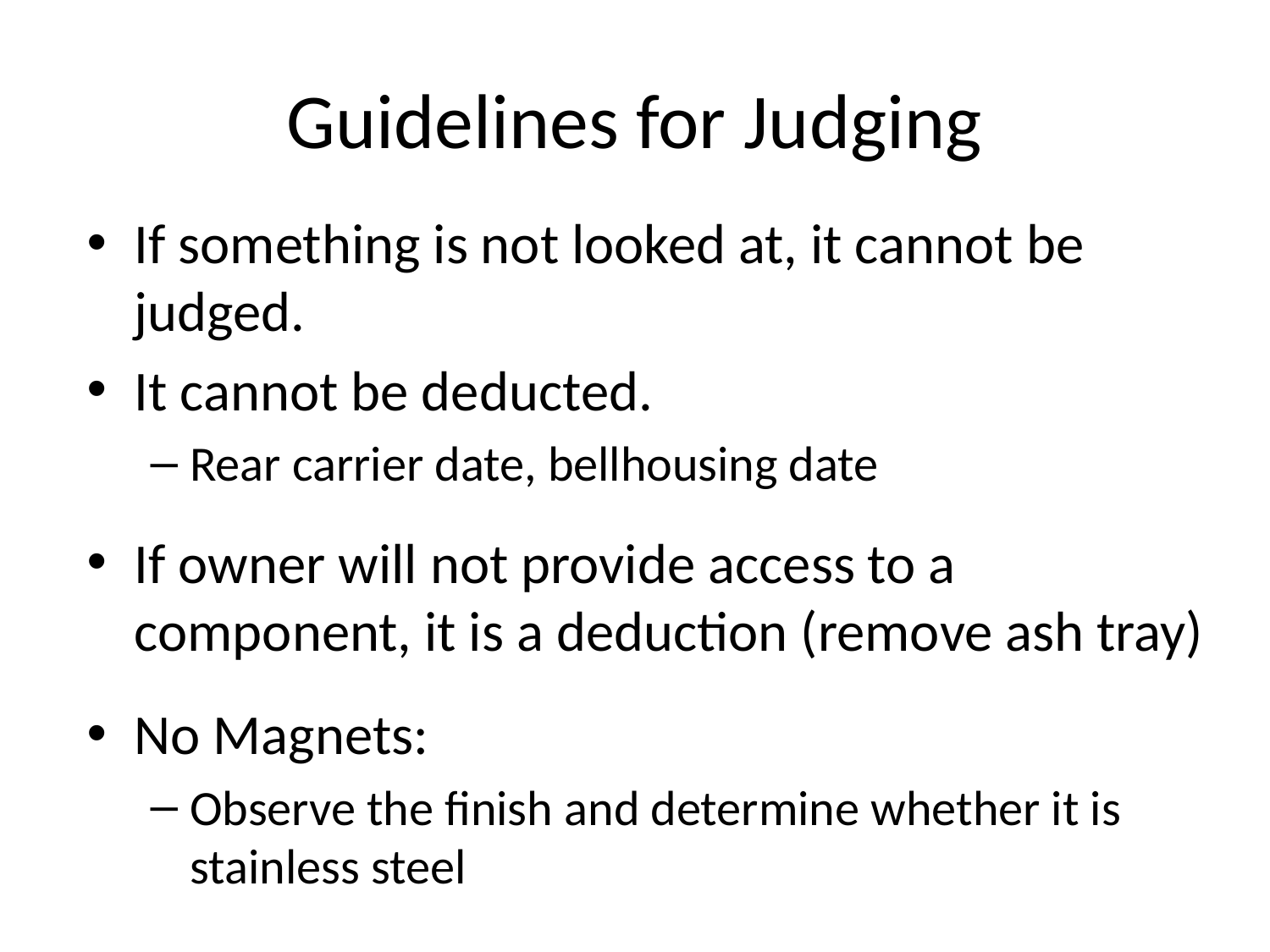

# Guidelines for Judging
If something is not looked at, it cannot be judged.
It cannot be deducted.
Rear carrier date, bellhousing date

If owner will not provide access to a component, it is a deduction (remove ash tray)

No Magnets:
Observe the finish and determine whether it is stainless steel